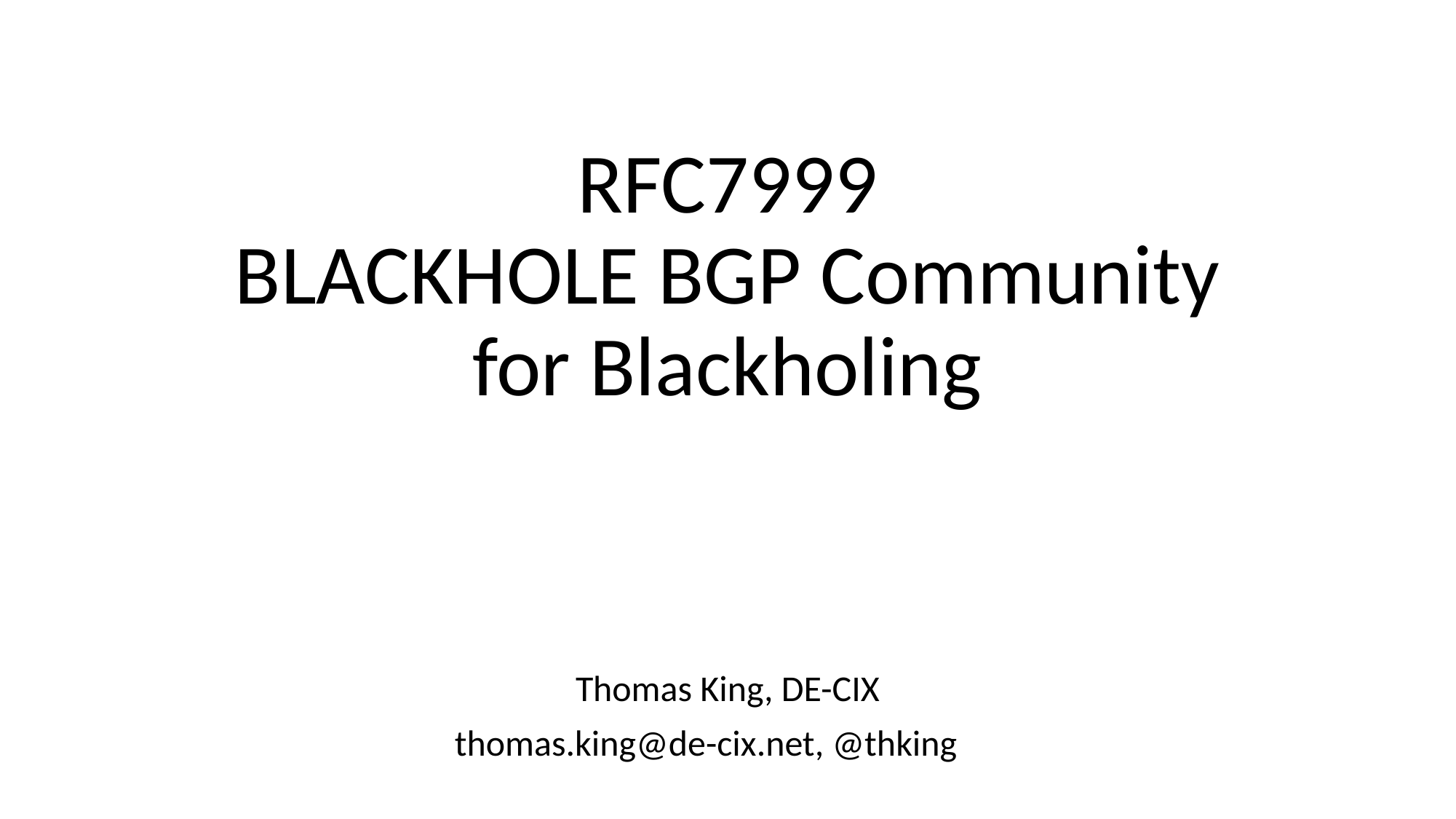

# RFC7999 BLACKHOLE BGP Community for Blackholing
Thomas King, DE-CIX
thomas.king@de-cix.net, @thking